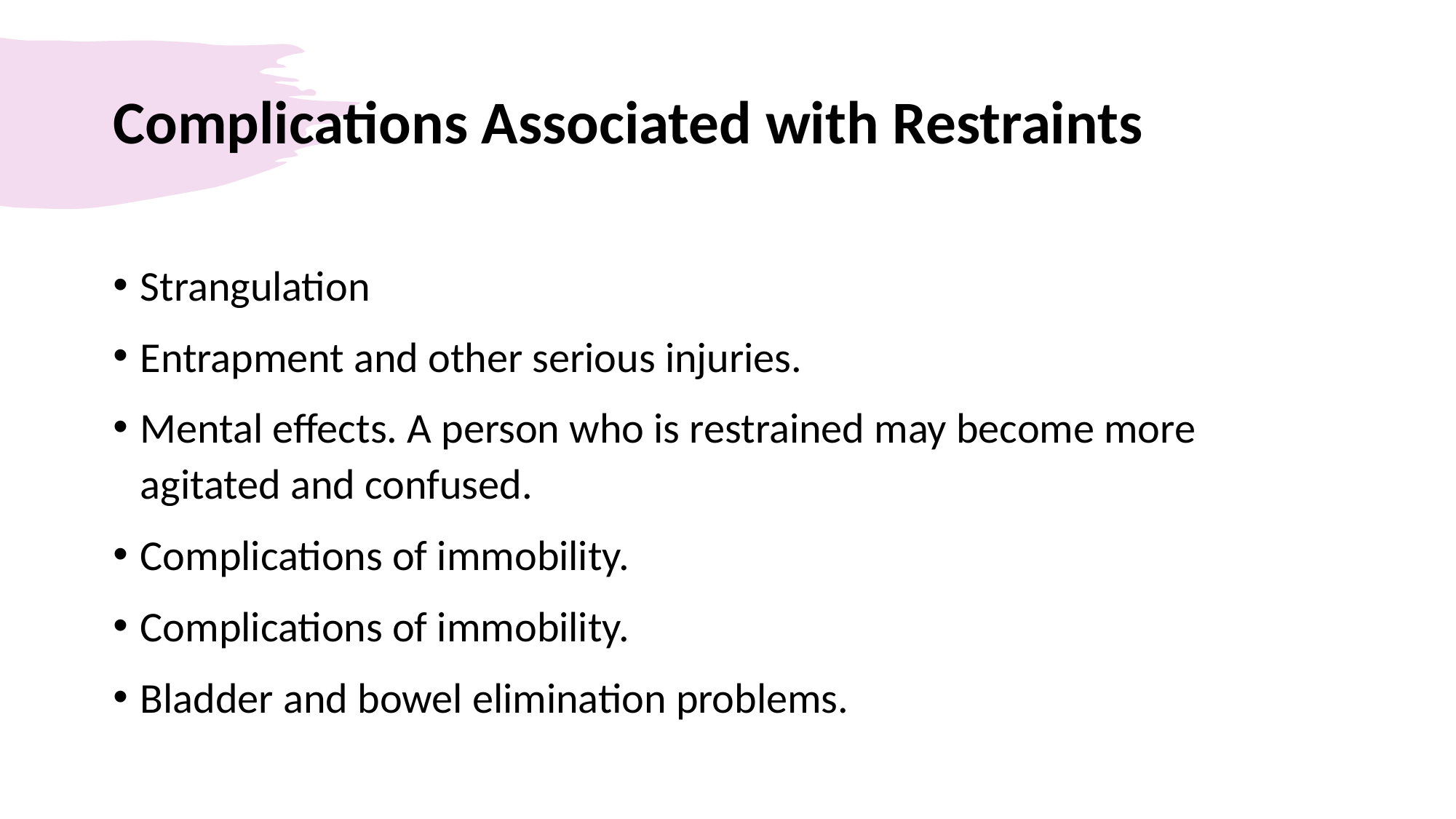

# Complications Associated with Restraints
Strangulation
Entrapment and other serious injuries.
Mental effects. A person who is restrained may become more agitated and confused.
Complications of immobility.
Complications of immobility.
Bladder and bowel elimination problems.